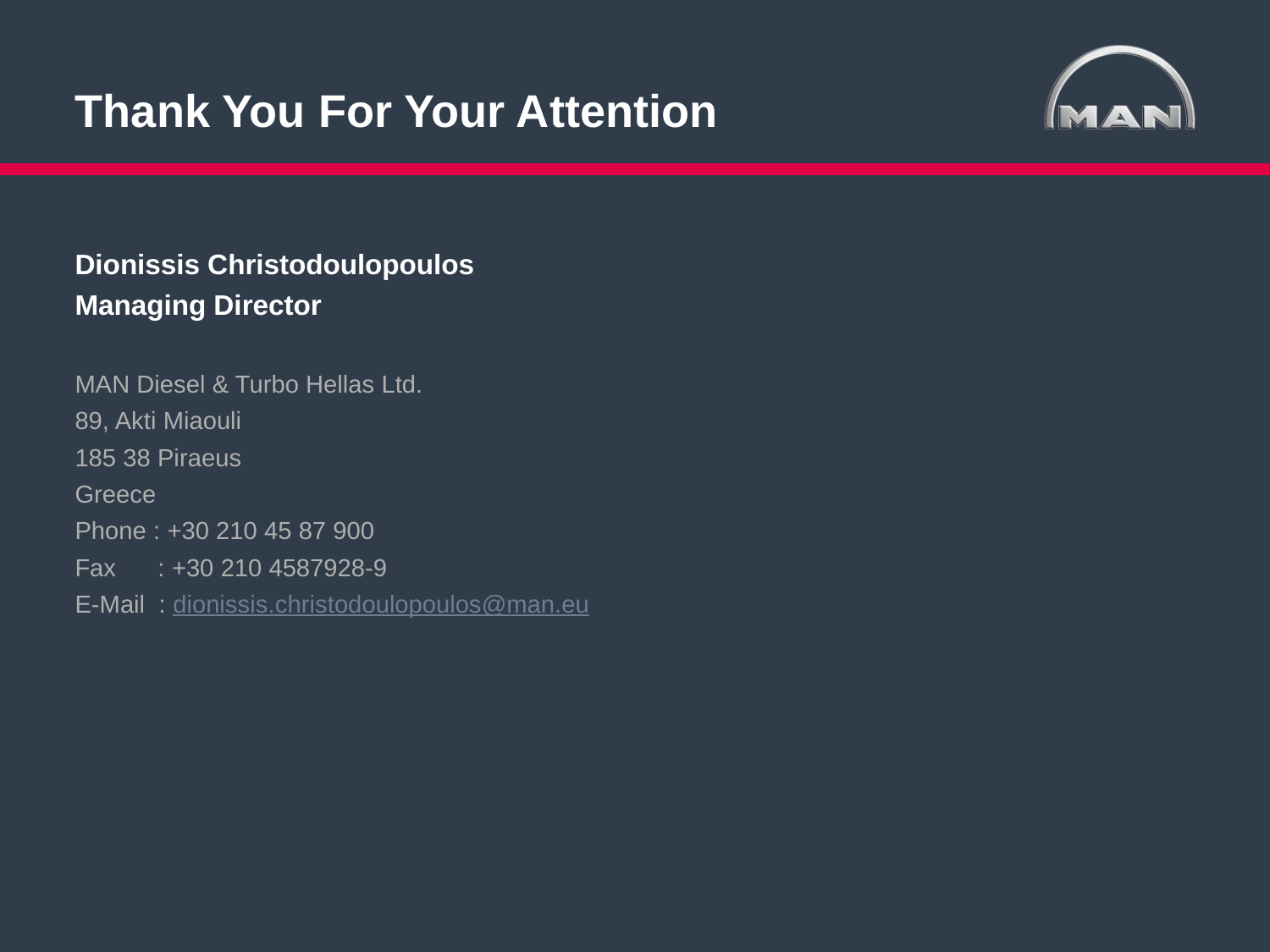

# Thank You For Your Attention
Dionissis Christodoulopoulos
Managing Director

MAN Diesel & Turbo Hellas Ltd.
89, Akti Miaouli
185 38 Piraeus
Greece
Phone : +30 210 45 87 900
Fax      : +30 210 4587928-9
E-Mail  : dionissis.christodoulopoulos@man.eu